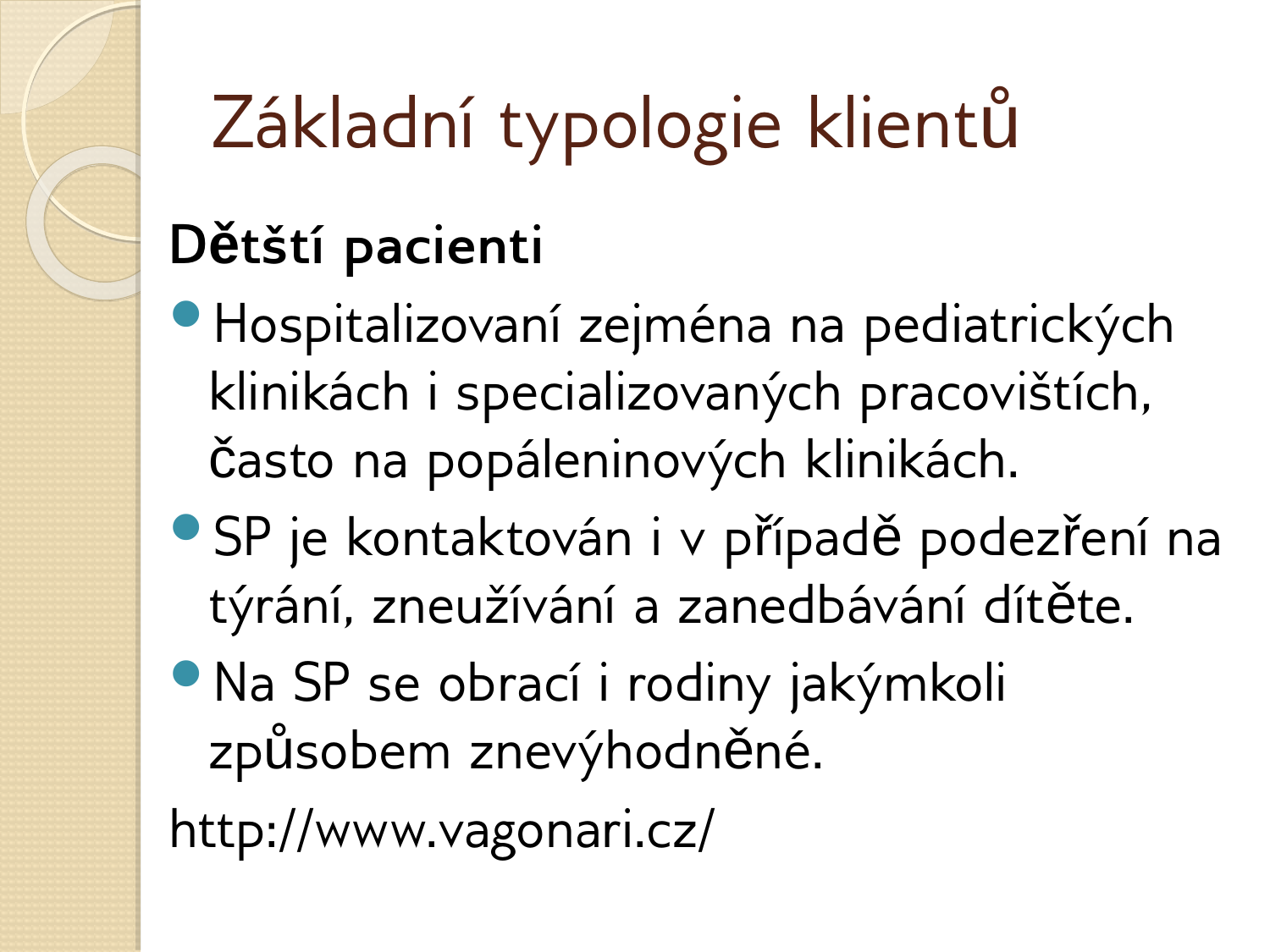

# Základní typologie klientů
Dětští pacienti
Hospitalizovaní zejména na pediatrických klinikách i specializovaných pracovištích, často na popáleninových klinikách.
SP je kontaktován i v případě podezření na týrání, zneužívání a zanedbávání dítěte.
Na SP se obrací i rodiny jakýmkoli způsobem znevýhodněné.
http://www.vagonari.cz/